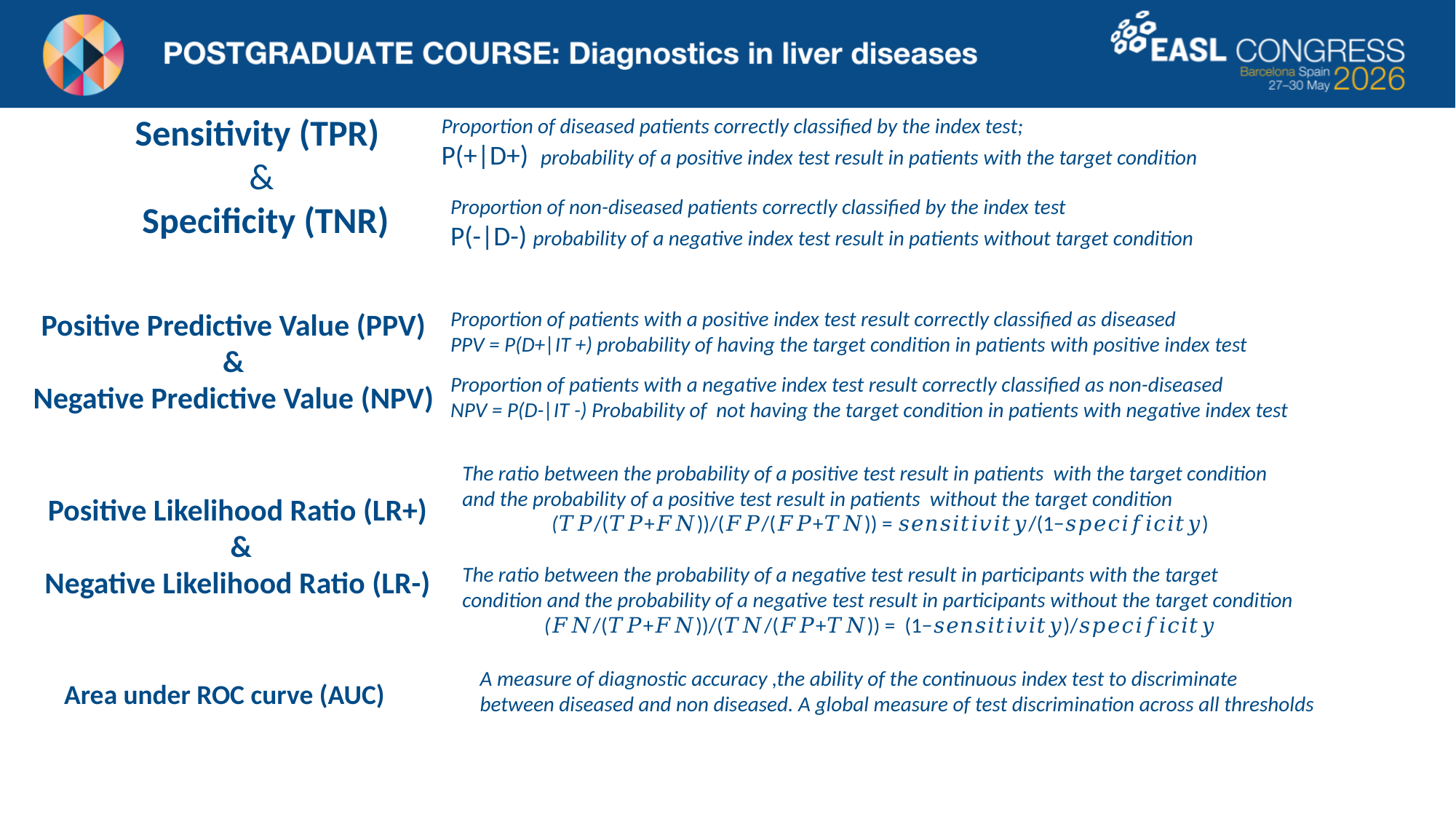

Sensitivity (TPR)
&
 Specificity (TNR)
Positive Predictive Value (PPV)
&
Negative Predictive Value (NPV)
Positive Likelihood Ratio (LR+)
&
Negative Likelihood Ratio (LR-)

Proportion of diseased patients correctly classified by the index test;
P(+|D+)  probability of a positive index test result in patients with the target condition
Proportion of non-diseased patients correctly classified by the index test
P(-|D-) probability of a negative index test result in patients without target condition
Proportion of patients with a positive index test result correctly classified as diseased
PPV = P(D+|IT +) probability of having the target condition in patients with positive index test
Proportion of patients with a negative index test result correctly classified as non-diseased
NPV = P(D-|IT -) Probability of  not having the target condition in patients with negative index test
The ratio between the probability of a positive test result in patients  with the target condition and the probability of a positive test result in patients  without the target condition
(𝑇𝑃/(𝑇𝑃+𝐹𝑁))/(𝐹𝑃/(𝐹𝑃+𝑇𝑁)) = 𝑠𝑒𝑛𝑠𝑖𝑡𝑖𝑣𝑖𝑡𝑦/(1−𝑠𝑝𝑒𝑐𝑖𝑓𝑖𝑐𝑖𝑡𝑦)

The ratio between the probability of a negative test result in participants with the target condition and the probability of a negative test result in participants without the target condition
(𝐹𝑁/(𝑇𝑃+𝐹𝑁))/(𝑇𝑁/(𝐹𝑃+𝑇𝑁)) =  (1−𝑠𝑒𝑛𝑠𝑖𝑡𝑖𝑣𝑖𝑡𝑦)/𝑠𝑝𝑒𝑐𝑖𝑓𝑖𝑐𝑖𝑡𝑦

Area under ROC curve (AUC)
A measure of diagnostic accuracy ,the ability of the continuous index test to discriminate between diseased and non diseased. A global measure of test discrimination across all thresholds